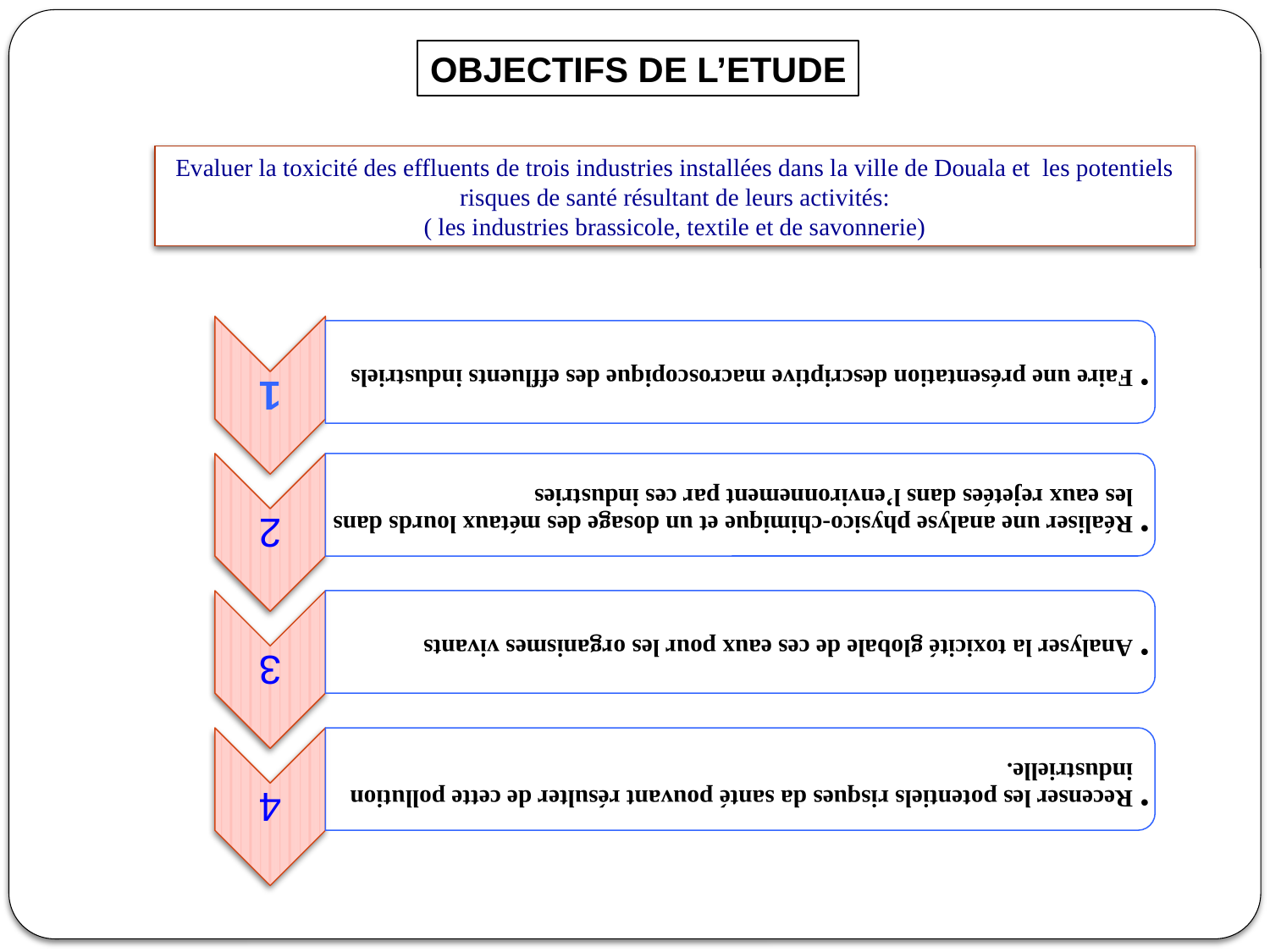

OBJECTIFS DE L’ETUDE
Evaluer la toxicité des effluents de trois industries installées dans la ville de Douala et  les potentiels risques de santé résultant de leurs activités:
( les industries brassicole, textile et de savonnerie)
1
Faire une présentation descriptive macroscopique des effluents industriels
2
Réaliser une analyse physico-chimique et un dosage des métaux lourds dans les eaux rejetées dans l’environnement par ces industries
3
Analyser la toxicité globale de ces eaux pour les organismes vivants
4
Recenser les potentiels risques da santé pouvant résulter de cette pollution industrielle.